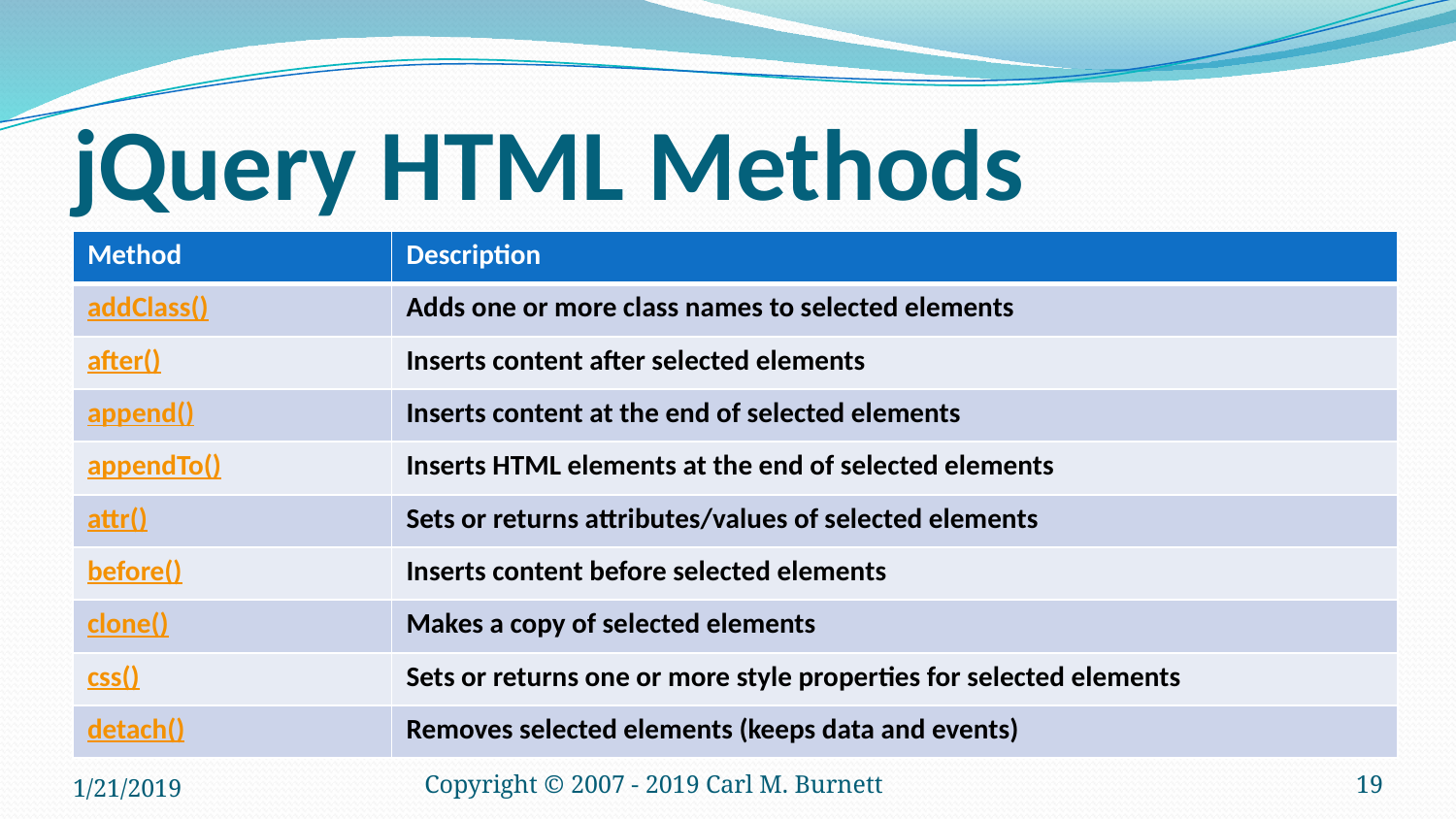

# jQuery HTML Methods
| Method | Description |
| --- | --- |
| addClass() | Adds one or more class names to selected elements |
| after() | Inserts content after selected elements |
| append() | Inserts content at the end of selected elements |
| appendTo() | Inserts HTML elements at the end of selected elements |
| attr() | Sets or returns attributes/values of selected elements |
| before() | Inserts content before selected elements |
| clone() | Makes a copy of selected elements |
| css() | Sets or returns one or more style properties for selected elements |
| detach() | Removes selected elements (keeps data and events) |
1/21/2019
Copyright © 2007 - 2019 Carl M. Burnett
19